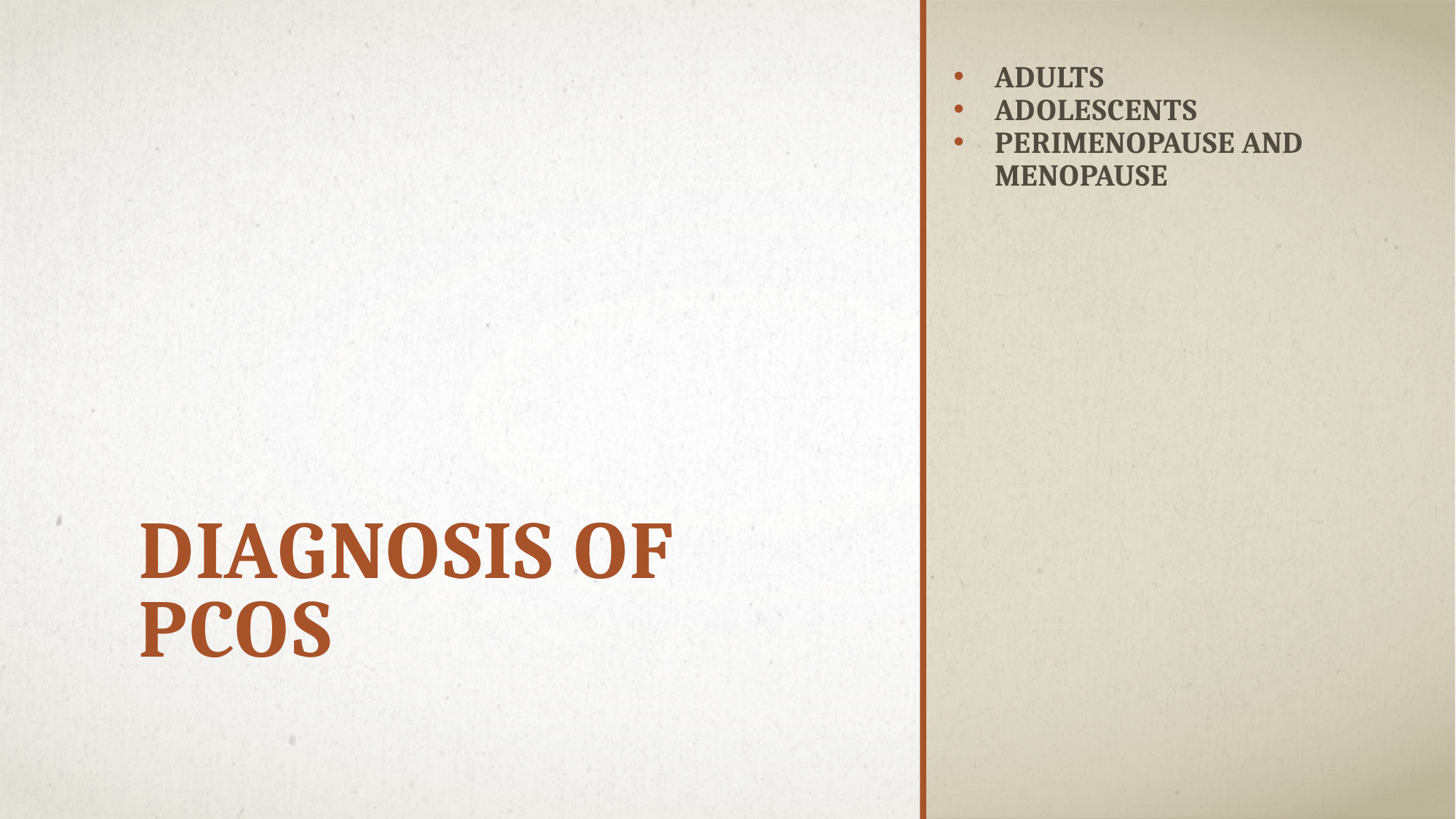

Adults
Adolescents
perimenopause and menopause
# Diagnosis Of PCOS